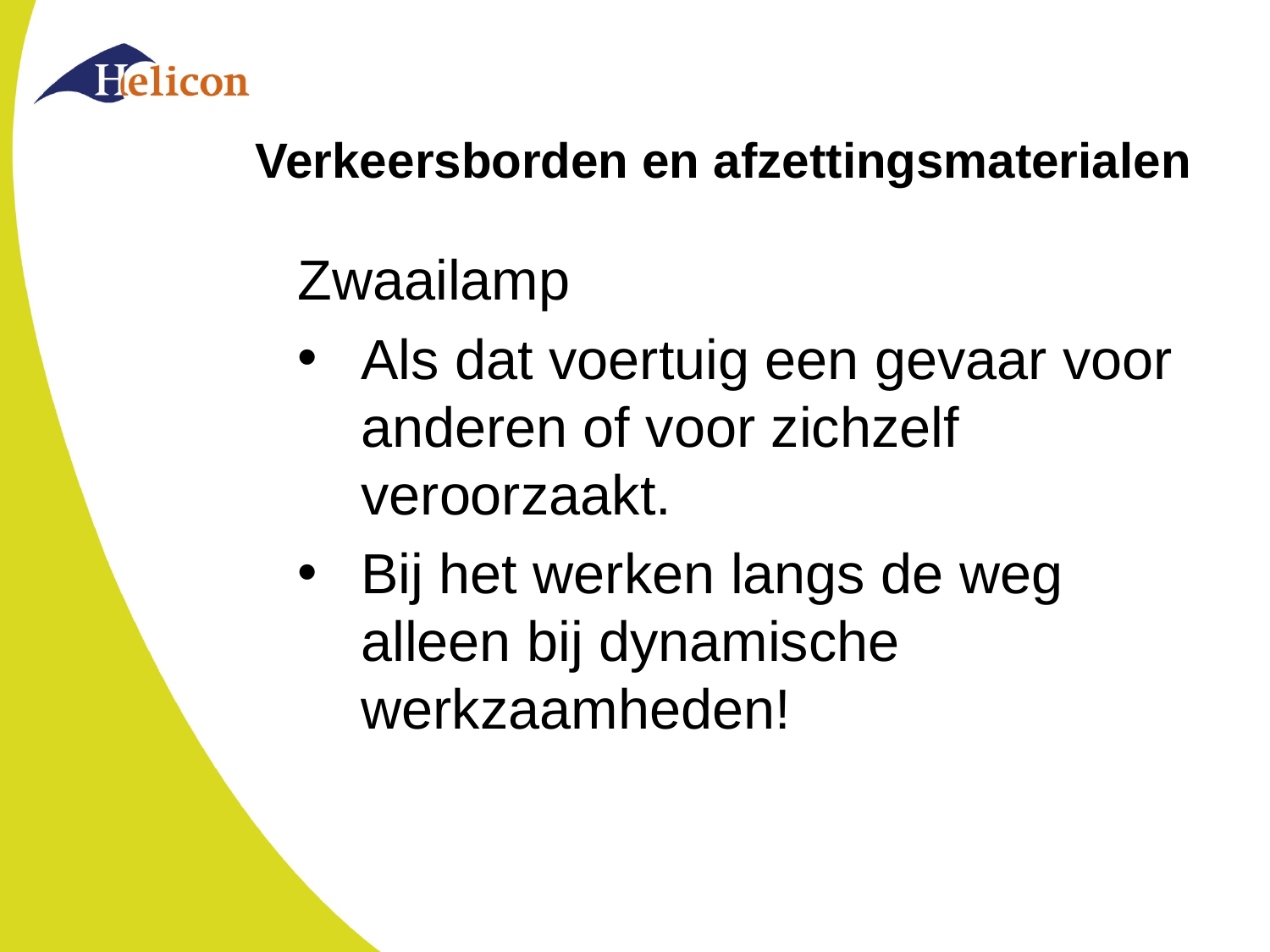

# Verkeersborden en afzettingsmaterialen
Zwaailamp
Als dat voertuig een gevaar voor anderen of voor zichzelf veroorzaakt.
Bij het werken langs de weg alleen bij dynamische werkzaamheden!